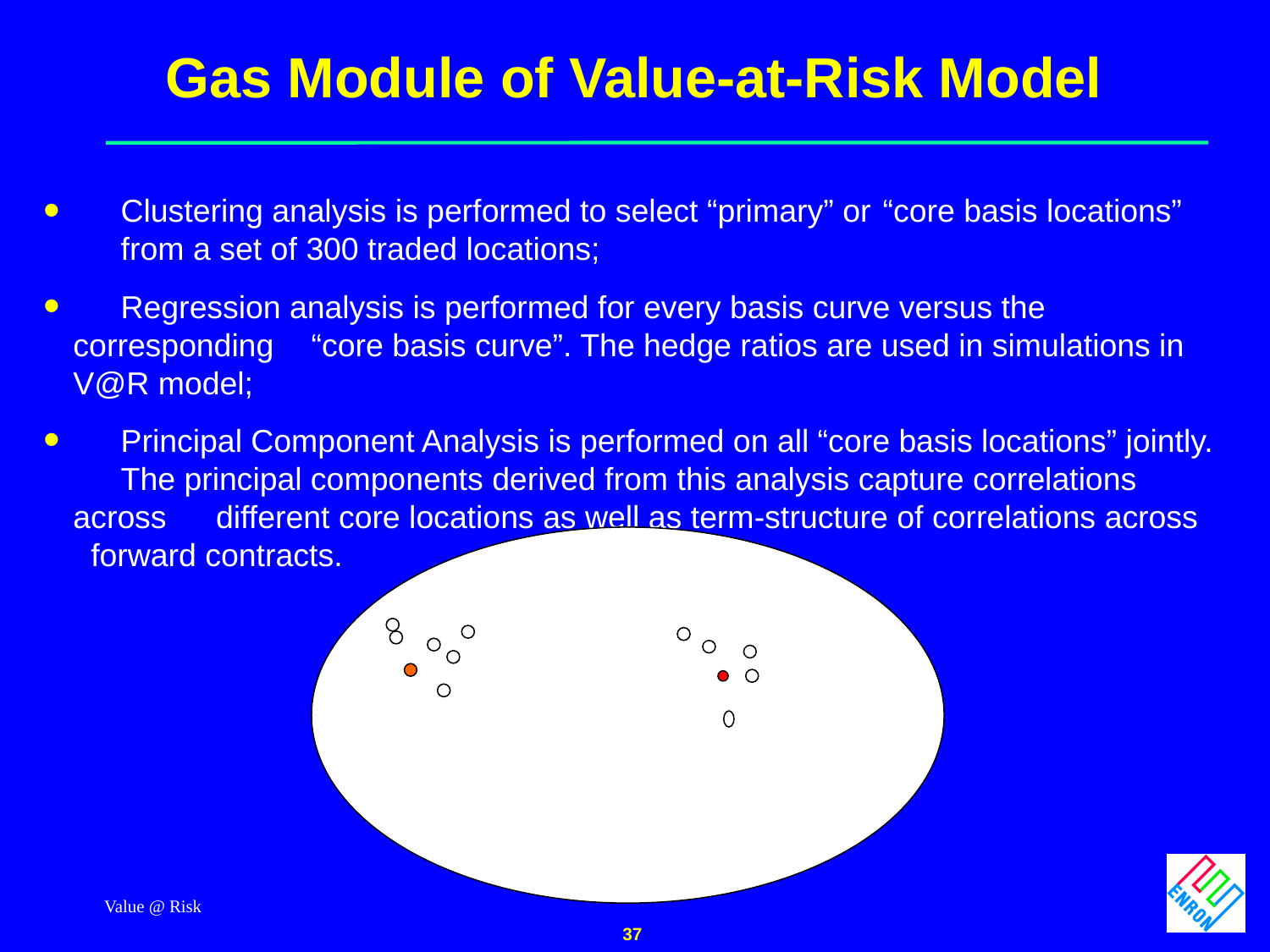

# Gas Module of Value-at-Risk Model

	Clustering analysis is performed to select “primary” or 	“core basis locations” 		from a set of 300 traded locations;
 	Regression analysis is performed for every basis curve versus the corresponding 	“core basis curve”. The hedge ratios are used in simulations in V@R model;
 	Principal Component Analysis is performed on all “core basis locations” jointly. 	The principal components derived from this analysis capture correlations across 	different core locations as well as term-structure of correlations across
	forward contracts.

Value @ Risk
37